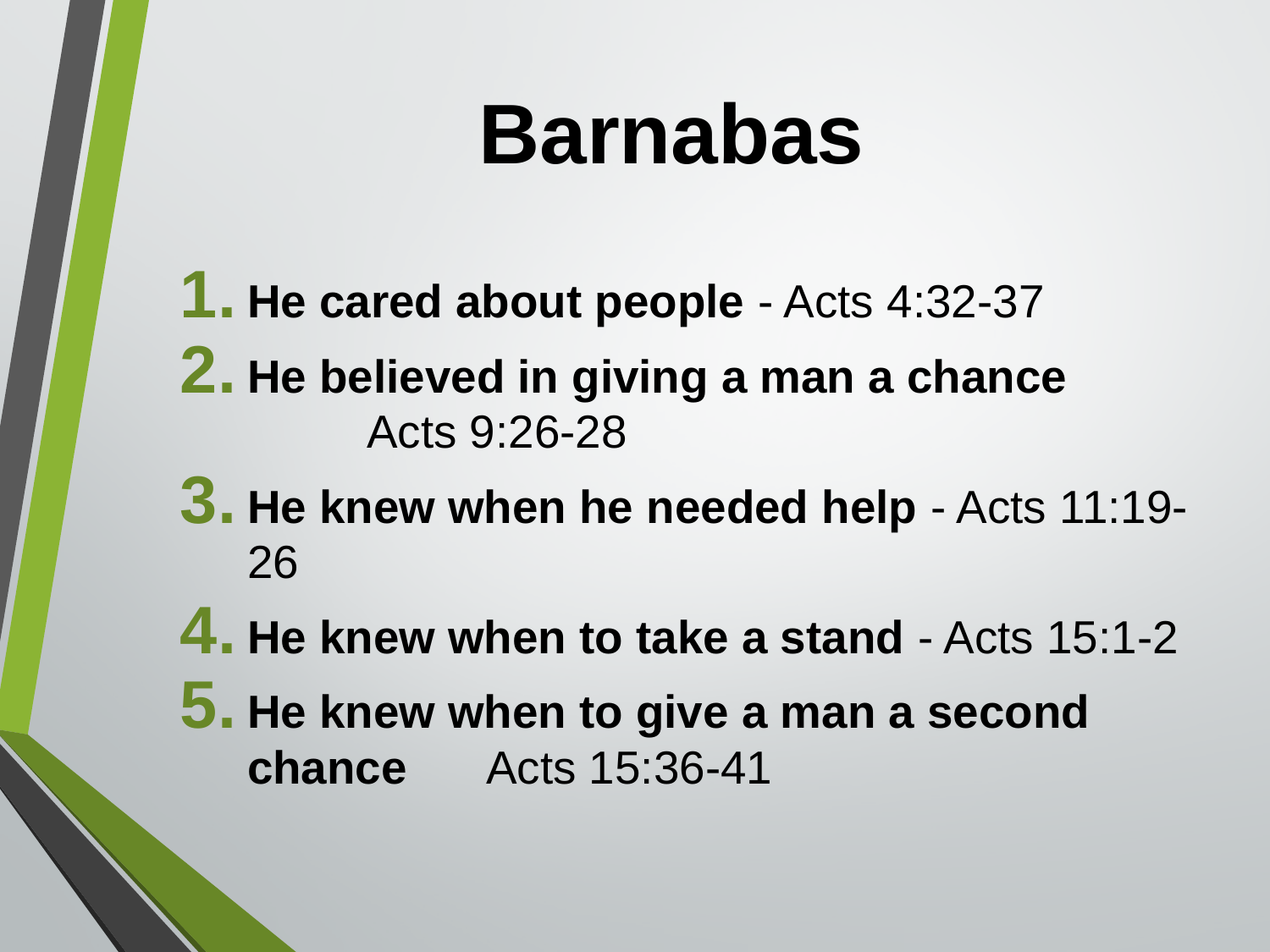

# Barnabas
He cared about people - Acts 4:32-37
He believed in giving a man a chance
											Acts 9:26-28
He knew when he needed help - Acts 11:19-26
He knew when to take a stand - Acts 15:1-2
He knew when to give a man a second chance  											Acts 15:36-41